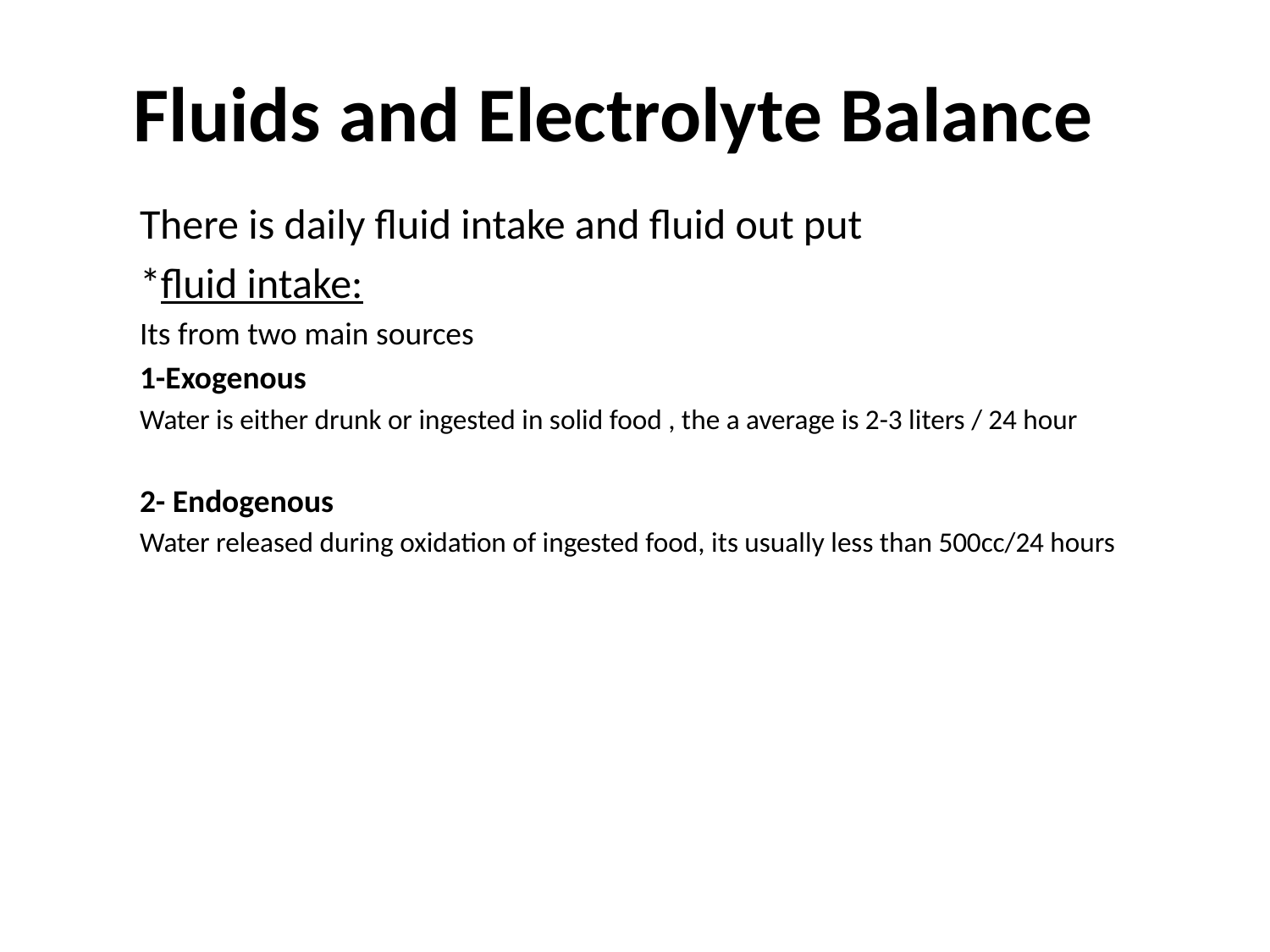

# Fluids and Electrolyte Balance
There is daily fluid intake and fluid out put
*fluid intake:
Its from two main sources
1-Exogenous
Water is either drunk or ingested in solid food , the a average is 2-3 liters / 24 hour

2- Endogenous
Water released during oxidation of ingested food, its usually less than 500cc/24 hours